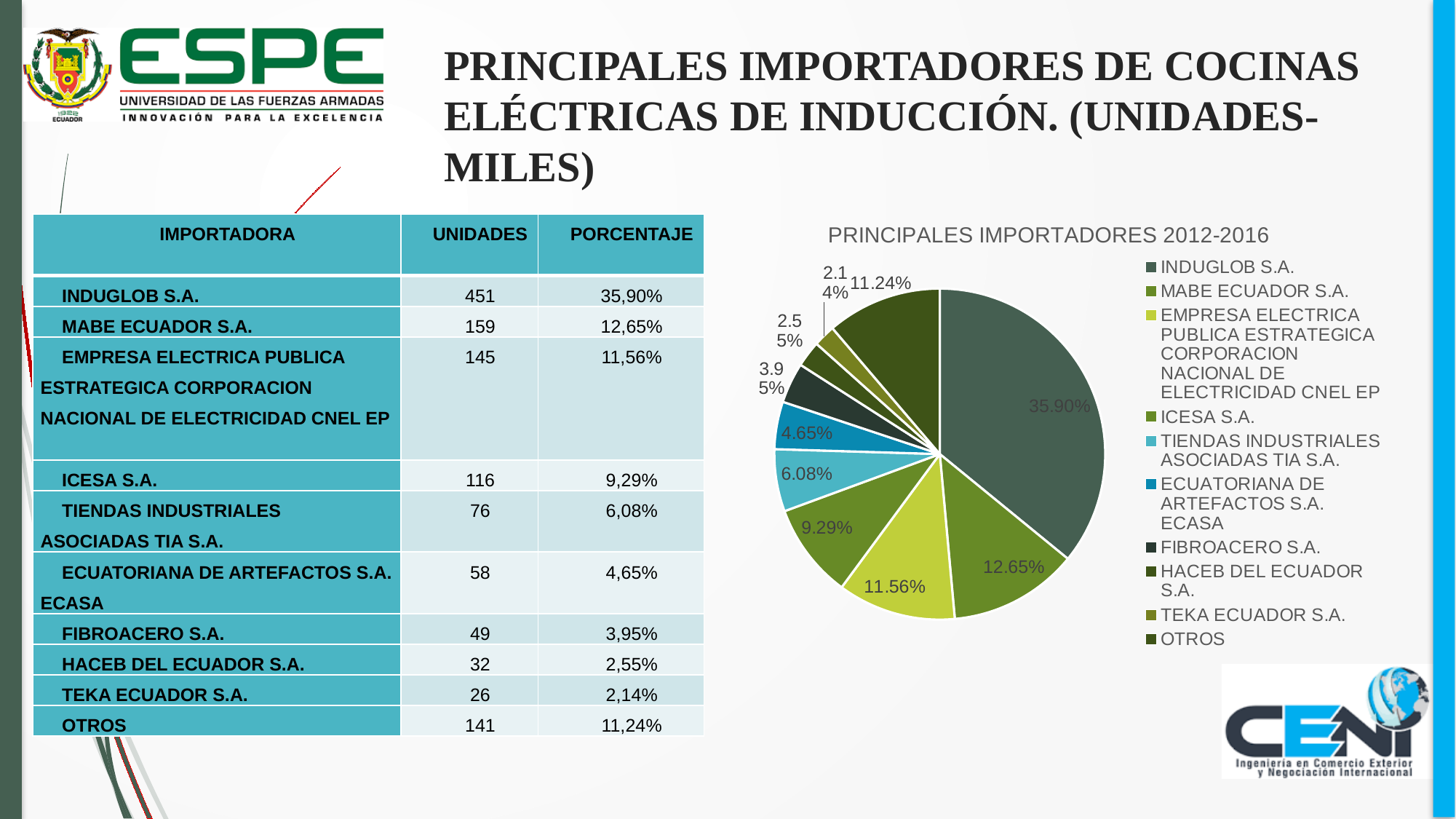

# PRINCIPALES IMPORTADORES DE COCINAS ELÉCTRICAS DE INDUCCIÓN. (UNIDADES-MILES)

### Chart:

| Category | PRINCIPALES IMPORTADORES 2012-2016 |
|---|---|
| INDUGLOB S.A.  | 0.35901925665782747 |
| MABE ECUADOR S.A.  | 0.12645802025207828 |
| EMPRESA ELECTRICA PUBLICA ESTRATEGICA CORPORACION NACIONAL DE ELECTRICIDAD CNEL EP  | 0.11557051369389447 |
| ICESA S.A.  | 0.09287265227187687 |
| TIENDAS INDUSTRIALES ASOCIADAS TIA S.A.  | 0.06079188544225544 |
| ECUATORIANA DE ARTEFACTOS S.A. ECASA  | 0.046460156745676676 |
| FIBROACERO S.A.  | 0.039497646933820296 |
| HACEB DEL ECUADOR S.A.  | 0.025482865346760152 |
| TEKA ECUADOR S.A.  | 0.021443576996128127 |
| OTROS | 0.11240342565968138 |
| IMPORTADORA | UNIDADES | PORCENTAJE |
| --- | --- | --- |
| INDUGLOB S.A. | 451 | 35,90% |
| MABE ECUADOR S.A. | 159 | 12,65% |
| EMPRESA ELECTRICA PUBLICA ESTRATEGICA CORPORACION NACIONAL DE ELECTRICIDAD CNEL EP | 145 | 11,56% |
| ICESA S.A. | 116 | 9,29% |
| TIENDAS INDUSTRIALES ASOCIADAS TIA S.A. | 76 | 6,08% |
| ECUATORIANA DE ARTEFACTOS S.A. ECASA | 58 | 4,65% |
| FIBROACERO S.A. | 49 | 3,95% |
| HACEB DEL ECUADOR S.A. | 32 | 2,55% |
| TEKA ECUADOR S.A. | 26 | 2,14% |
| OTROS | 141 | 11,24% |